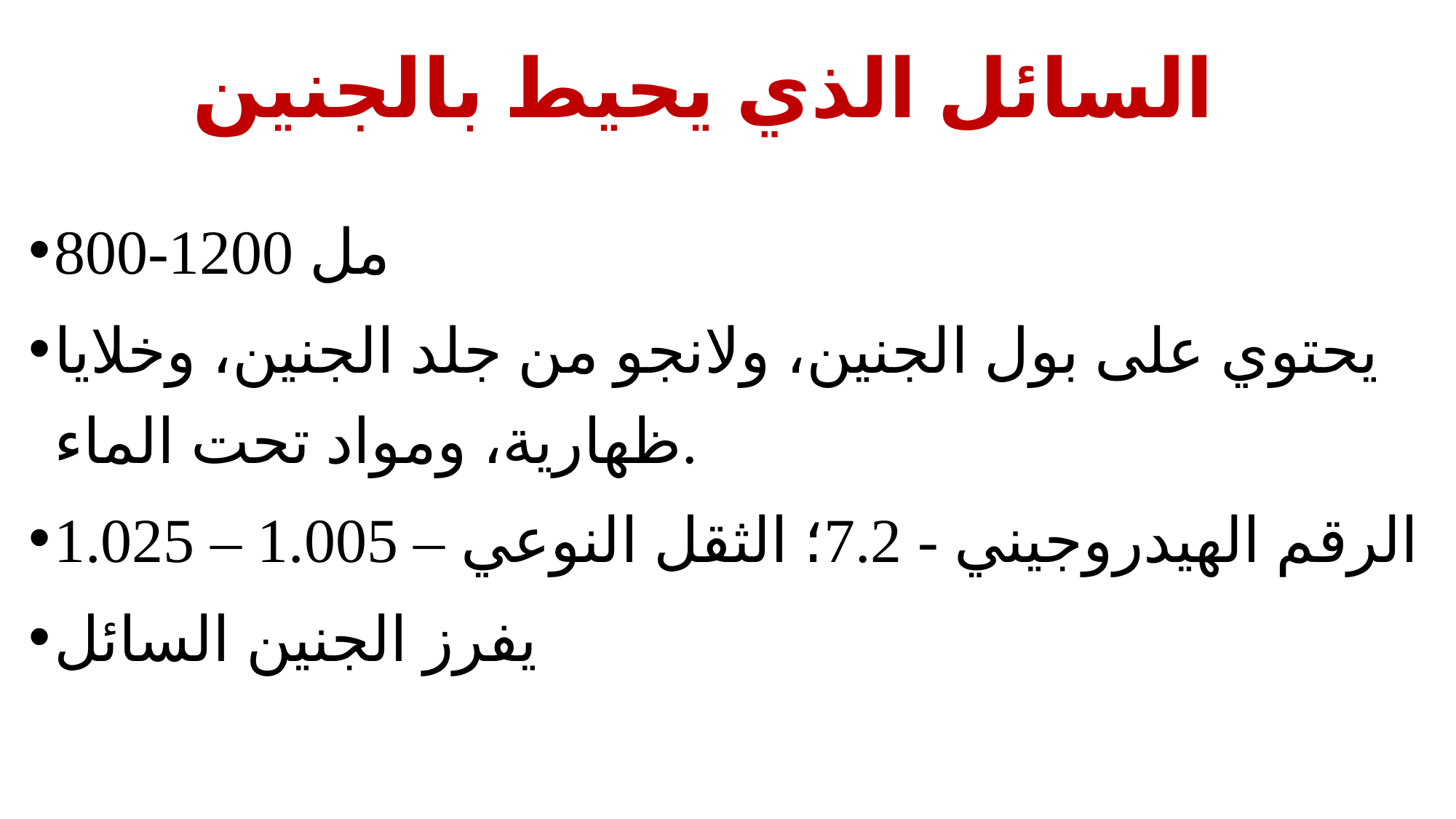

# السائل الذي يحيط بالجنين
800-1200 مل
يحتوي على بول الجنين، ولانجو من جلد الجنين، وخلايا ظهارية، ومواد تحت الماء.
الرقم الهيدروجيني - 7.2؛ الثقل النوعي – 1.005 – 1.025
يفرز الجنين السائل